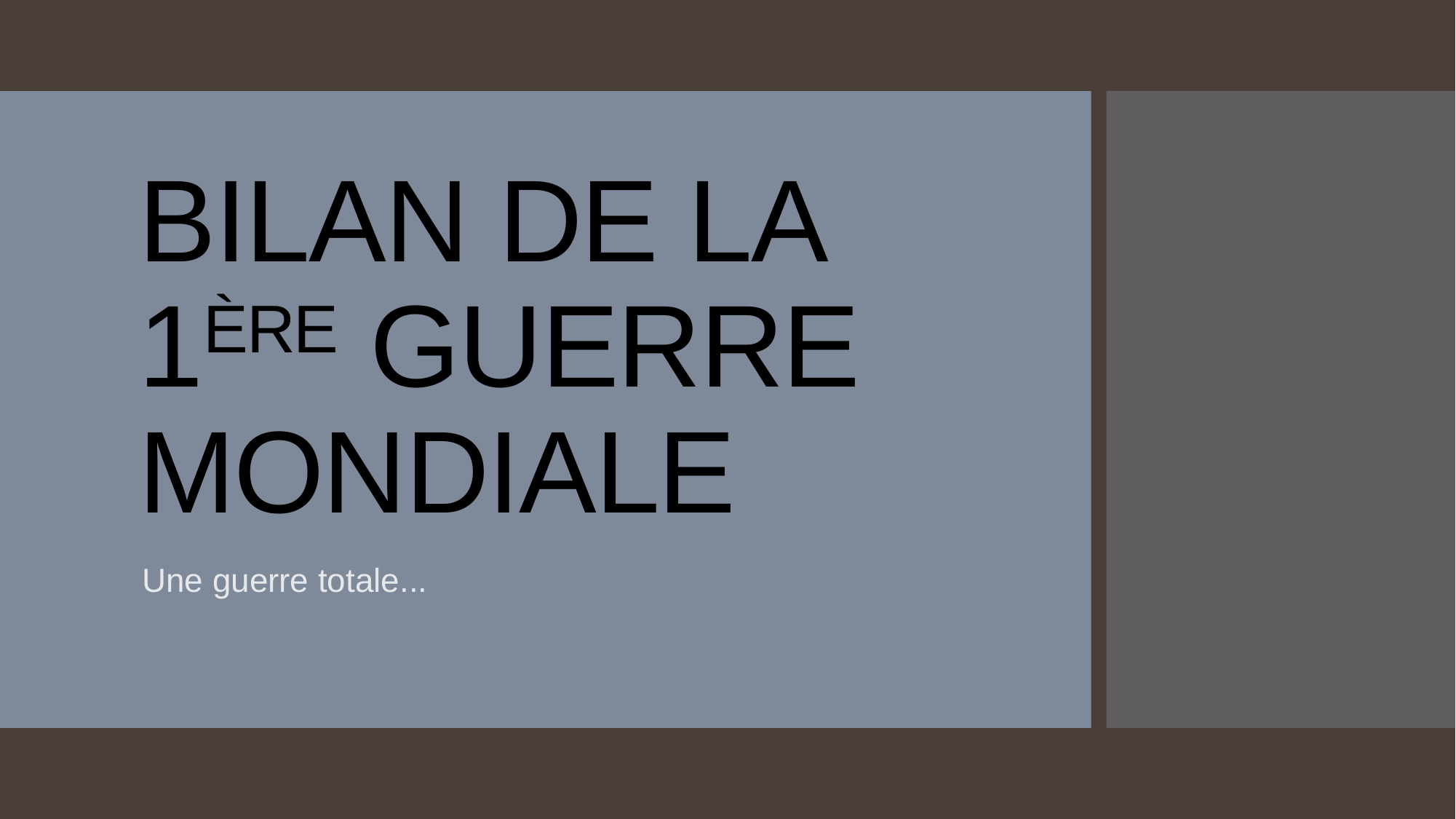

# BILAN DE LA 1ÈRE GUERRE MONDIALE
Une guerre totale...